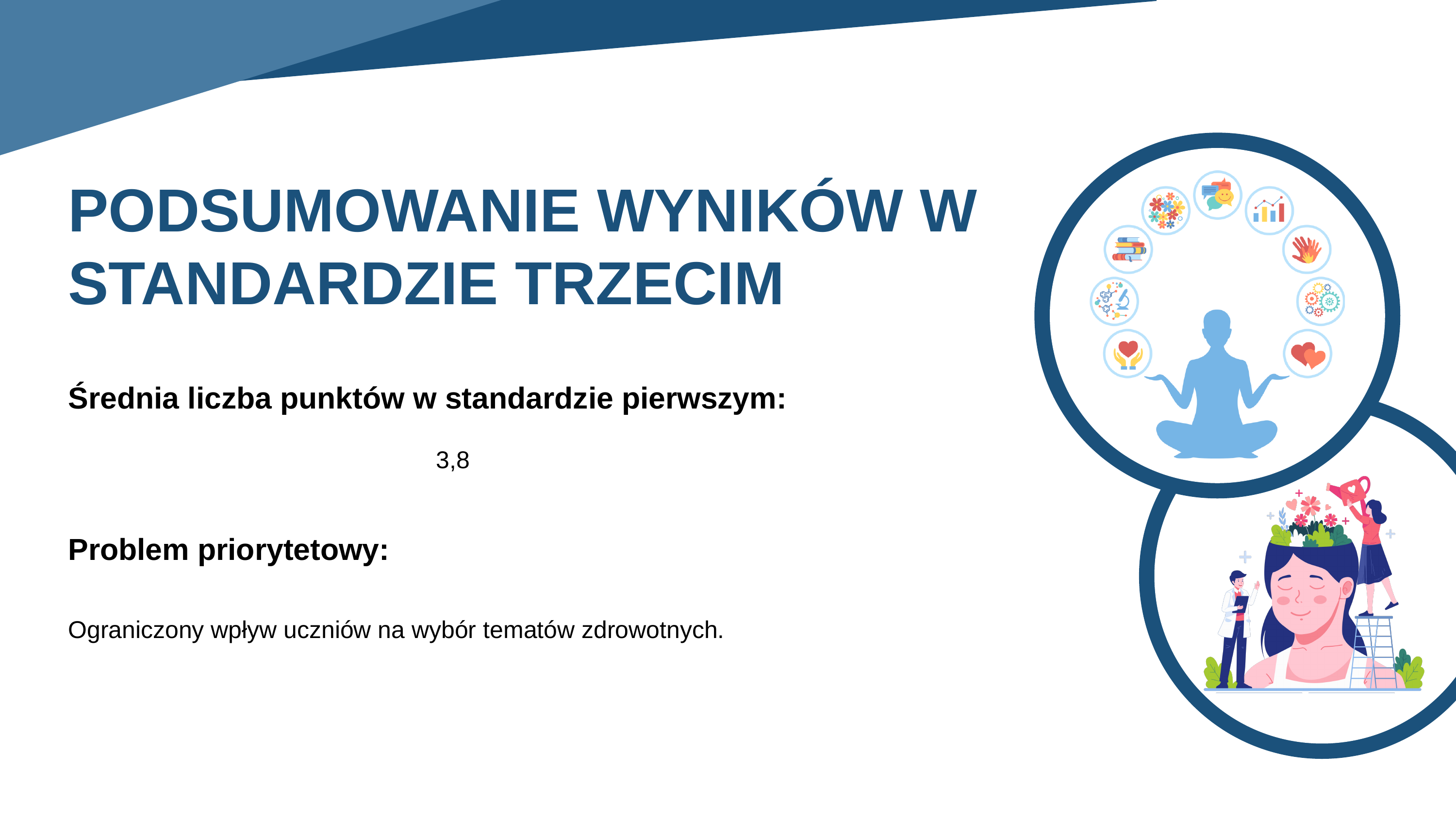

PODSUMOWANIE WYNIKÓW W STANDARDZIE TRZECIM
Średnia liczba punktów w standardzie pierwszym:

3,8

Problem priorytetowy:
Ograniczony wpływ uczniów na wybór tematów zdrowotnych.